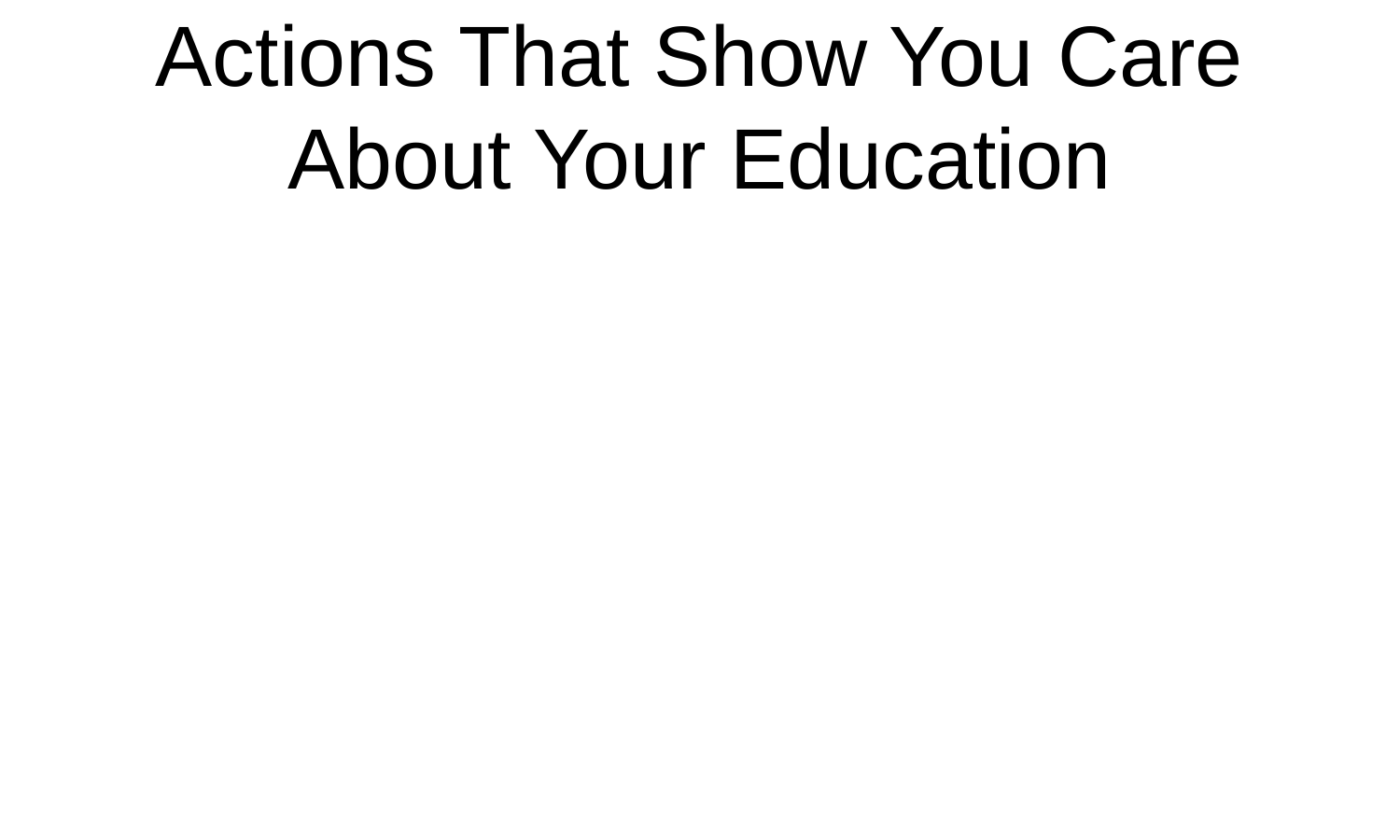

# Actions That Show You Care About Your Education